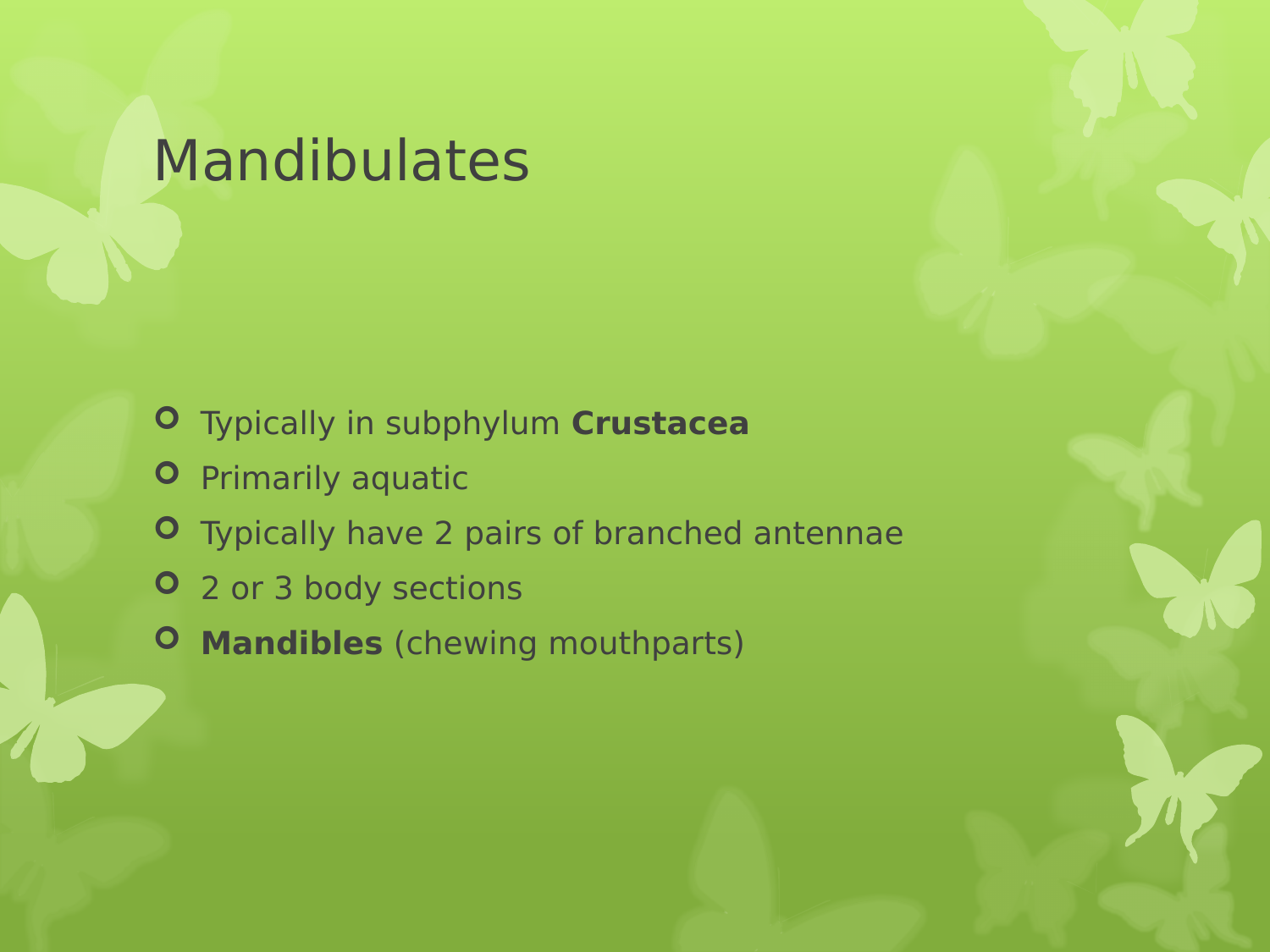

# Mandibulates
Typically in subphylum Crustacea
Primarily aquatic
Typically have 2 pairs of branched antennae
2 or 3 body sections
Mandibles (chewing mouthparts)